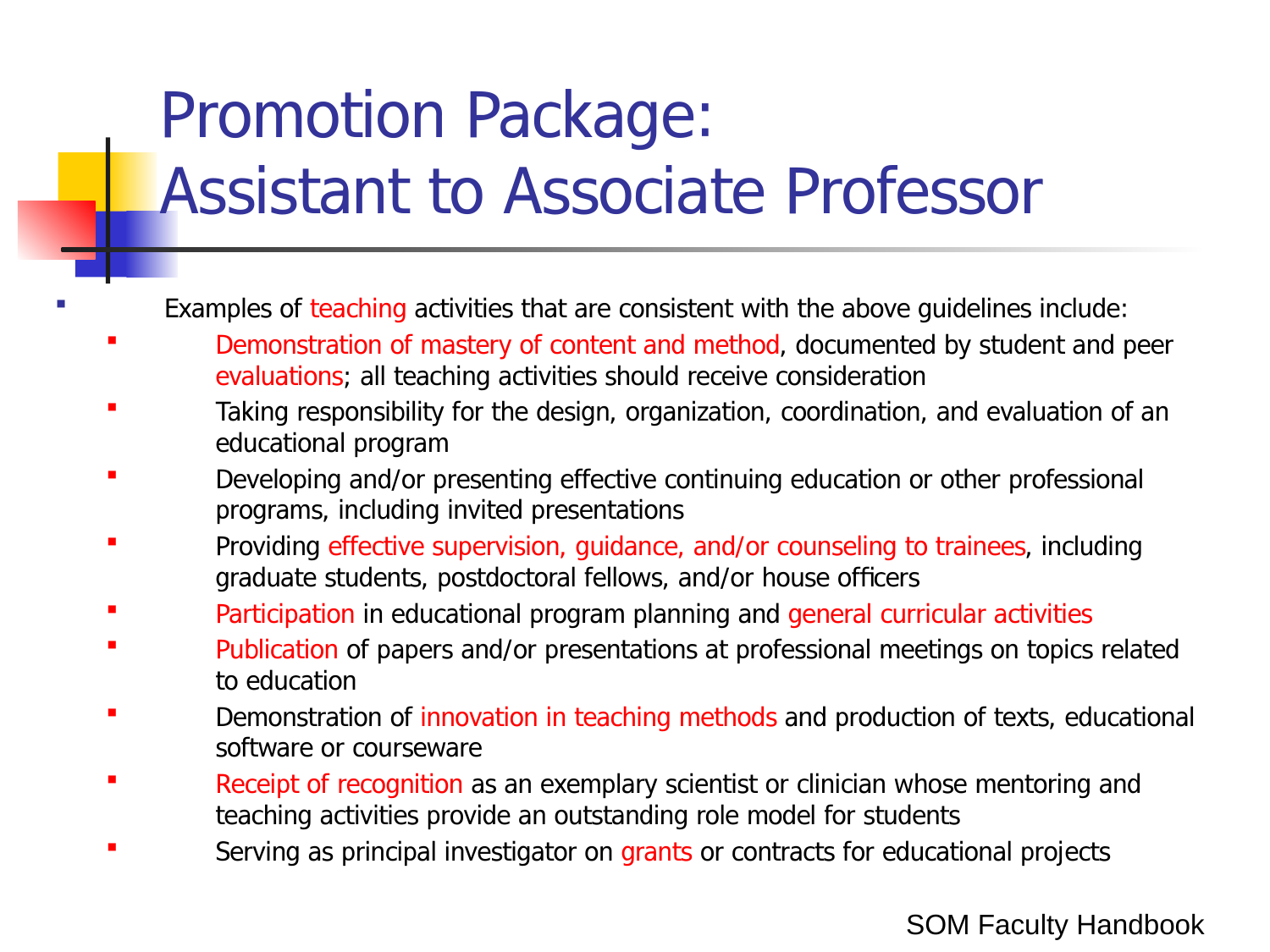

# Promotion Package: Assistant to Associate Professor
Examples of teaching activities that are consistent with the above guidelines include:
Demonstration of mastery of content and method, documented by student and peer evaluations; all teaching activities should receive consideration
Taking responsibility for the design, organization, coordination, and evaluation of an educational program
Developing and/or presenting effective continuing education or other professional programs, including invited presentations
Providing effective supervision, guidance, and/or counseling to trainees, including graduate students, postdoctoral fellows, and/or house officers
Participation in educational program planning and general curricular activities
Publication of papers and/or presentations at professional meetings on topics related to education
Demonstration of innovation in teaching methods and production of texts, educational software or courseware
Receipt of recognition as an exemplary scientist or clinician whose mentoring and teaching activities provide an outstanding role model for students
Serving as principal investigator on grants or contracts for educational projects

SOM Faculty Handbook